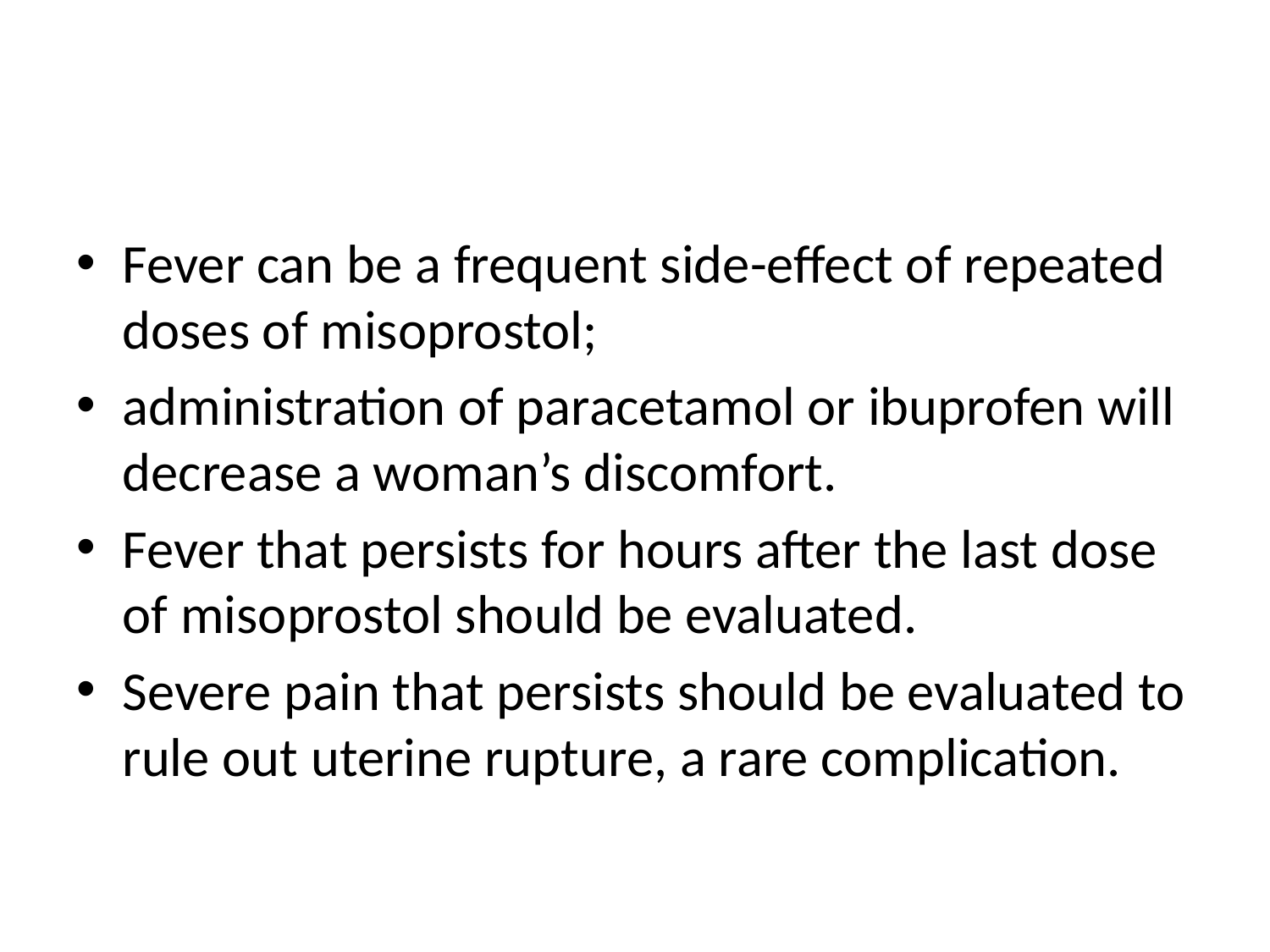

#
Fever can be a frequent side-effect of repeated doses of misoprostol;
administration of paracetamol or ibuprofen will decrease a woman’s discomfort.
Fever that persists for hours after the last dose of misoprostol should be evaluated.
Severe pain that persists should be evaluated to rule out uterine rupture, a rare complication.